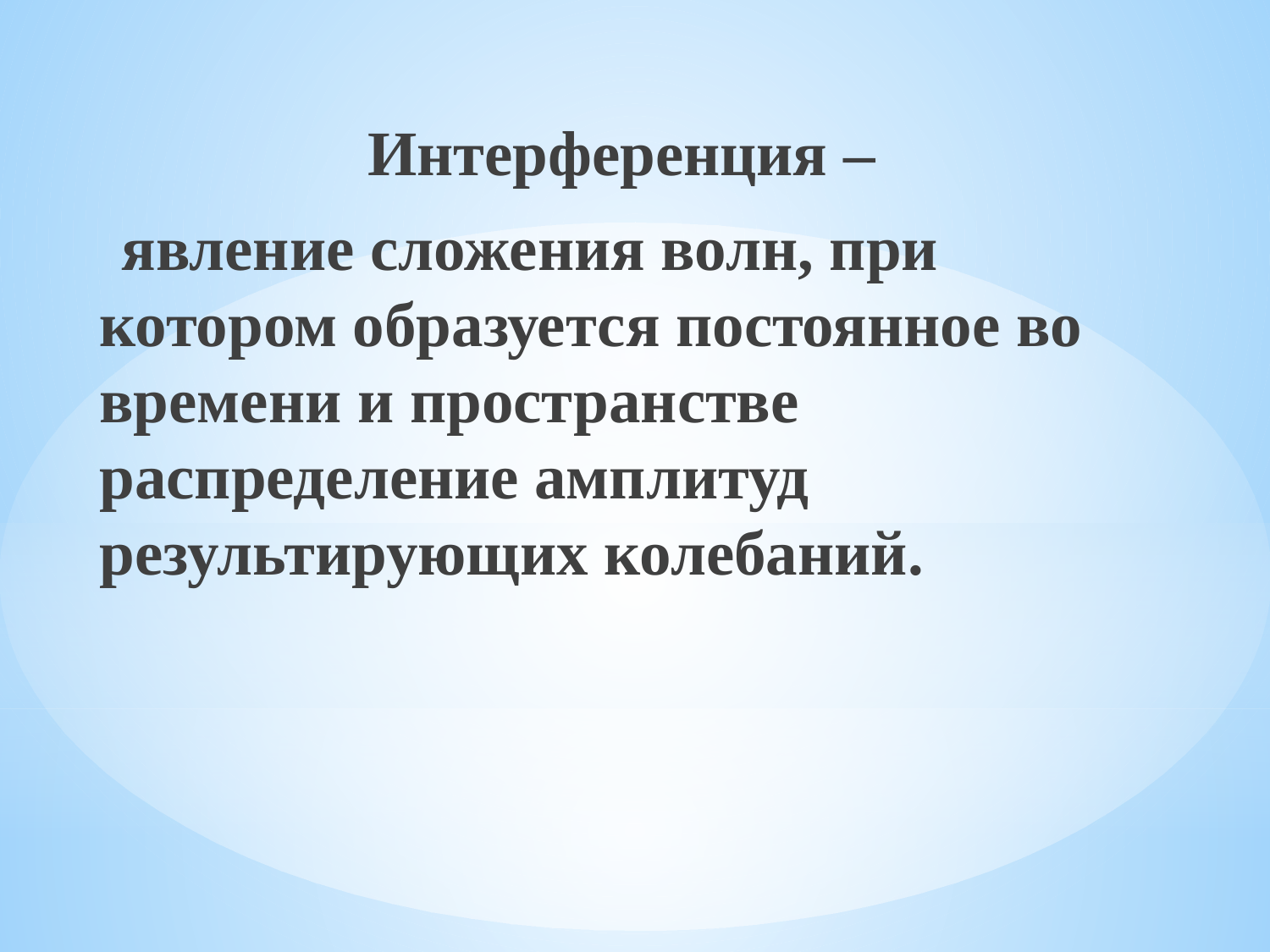

Интерференция –
   явление сложения волн, при котором образуется постоянное во времени и пространстве распределение амплитуд результирующих колебаний.